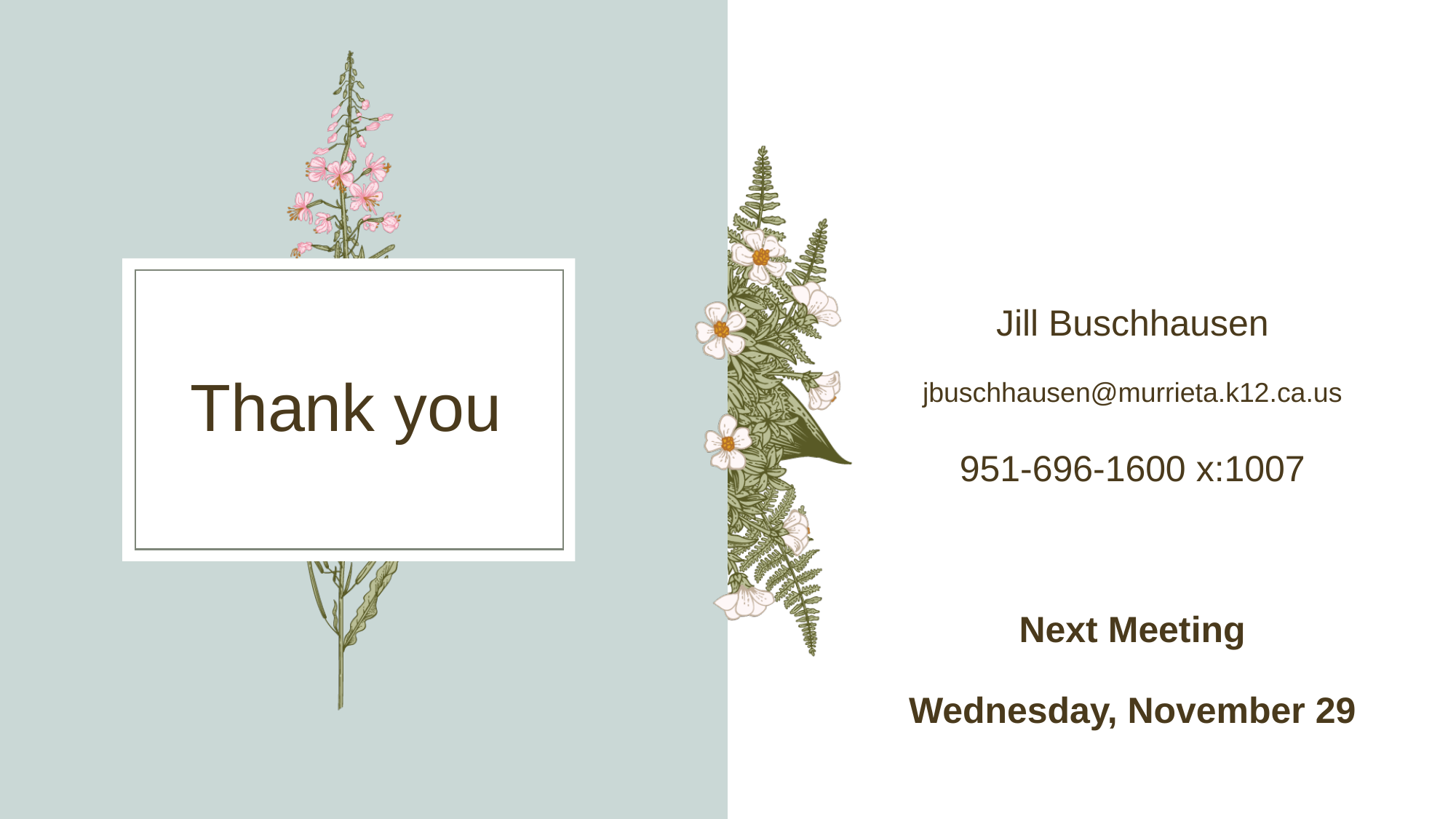

Jill Buschhausen
jbuschhausen@murrieta.k12.ca.us
951-696-1600 x:1007

Next Meeting
Wednesday, November 29
# Thank you